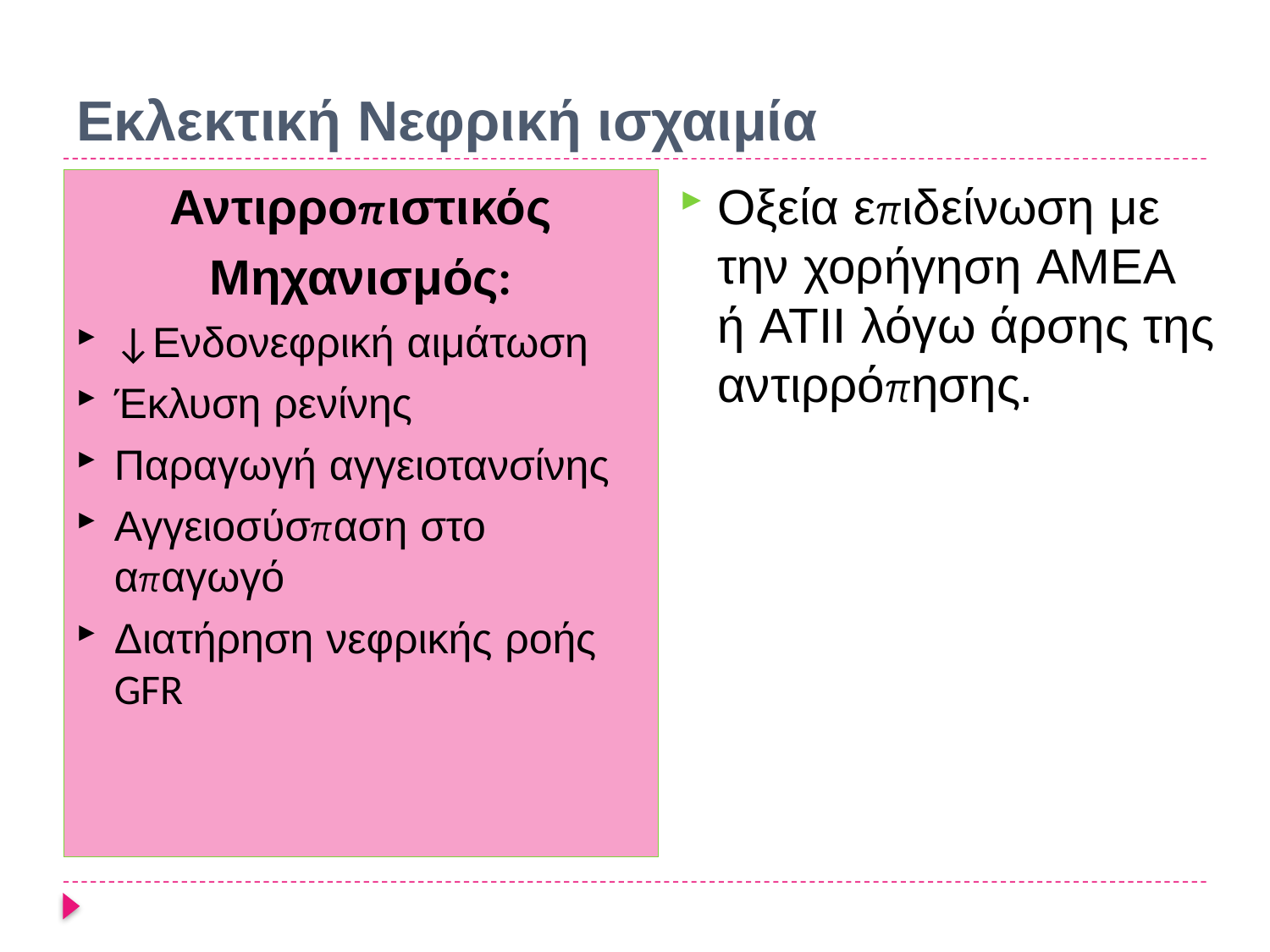

# Εκλεκτική Νεφρική ισχαιμία
Αντιρροπιστικός
Μηχανισμός:
↓Ενδονεφρική αιμάτωση
Έκλυση ρενίνης
Παραγωγή αγγειοτανσίνης
Αγγειοσύσπαση στο απαγωγό
Διατήρηση νεφρικής ροής GFR

Οξεία επιδείνωση με την χορήγηση ΑΜΕΑ ή ΑΤΙΙ λόγω άρσης της αντιρρόπησης.